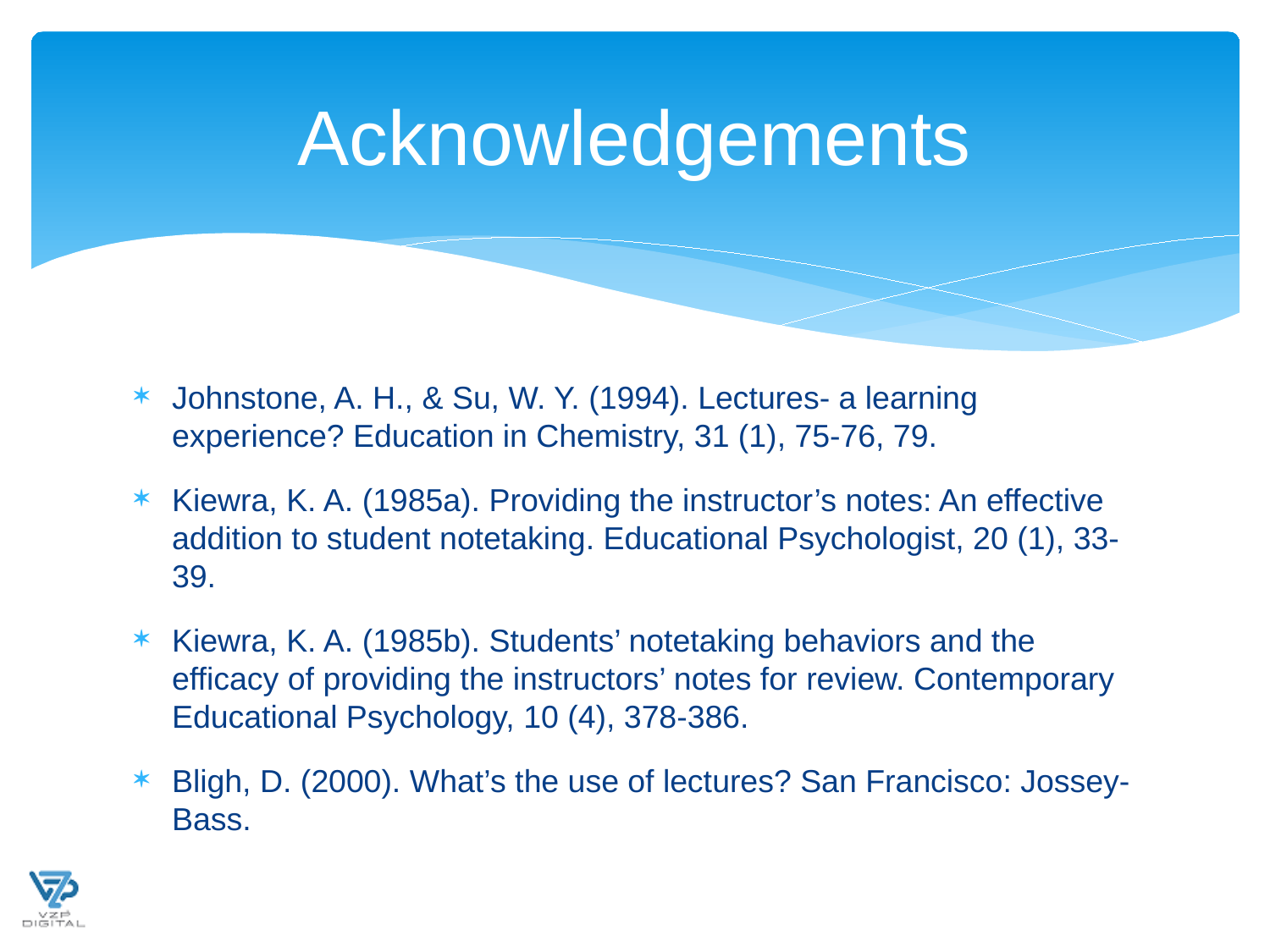

# Acknowledgements
Johnstone, A. H., & Su, W. Y. (1994). Lectures- a learning experience? Education in Chemistry, 31 (1), 75-76, 79.

Kiewra, K. A. (1985a). Providing the instructor’s notes: An effective addition to student notetaking. Educational Psychologist, 20 (1), 33-39.

Kiewra, K. A. (1985b). Students’ notetaking behaviors and the efficacy of providing the instructors’ notes for review. Contemporary Educational Psychology, 10 (4), 378-386.

Bligh, D. (2000). What’s the use of lectures? San Francisco: Jossey-Bass.